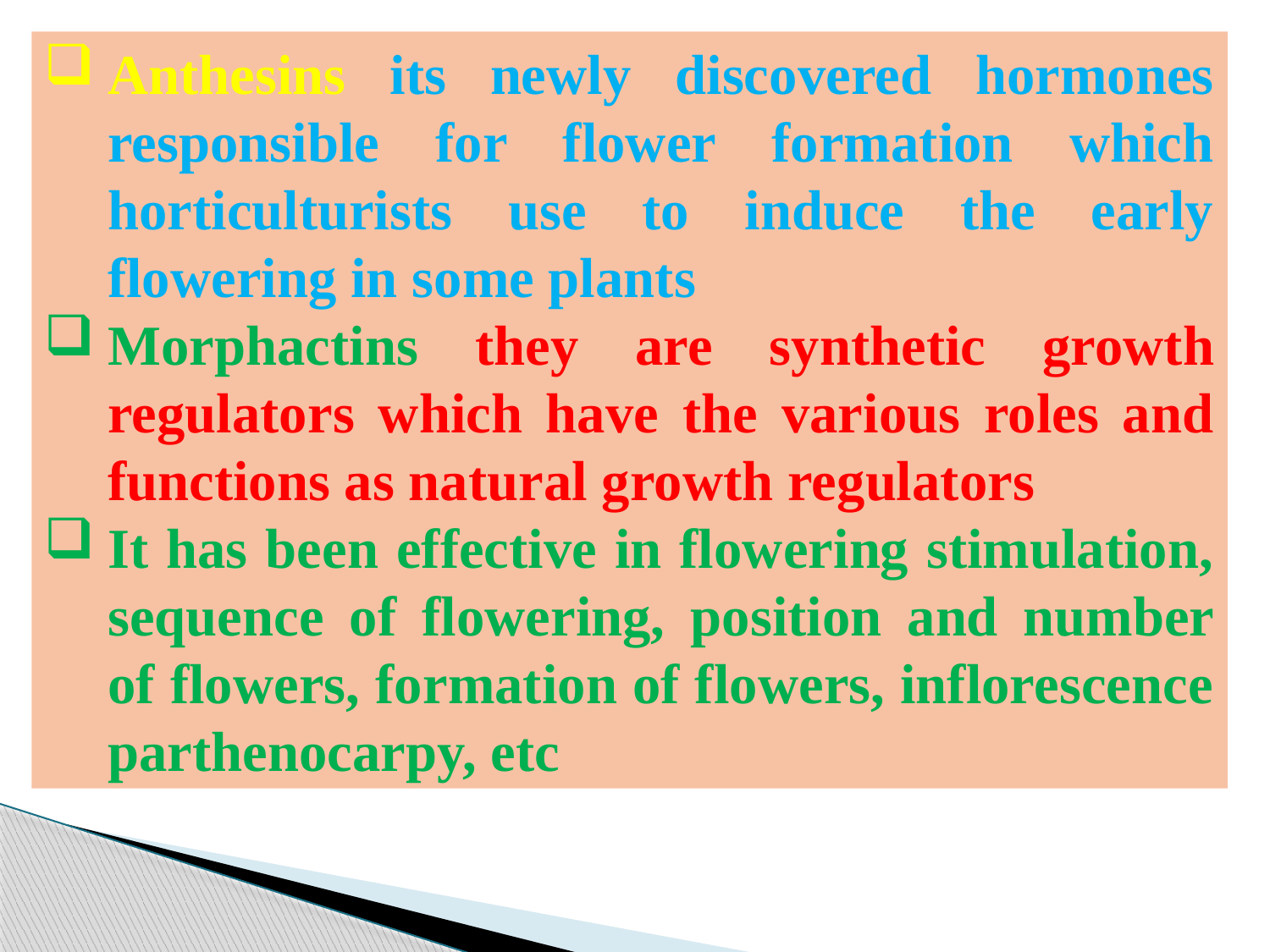

Anthesins its newly discovered hormones responsible for flower formation which horticulturists use to induce the early flowering in some plants
Morphactins they are synthetic growth regulators which have the various roles and functions as natural growth regulators
It has been effective in flowering stimulation, sequence of flowering, position and number of flowers, formation of flowers, inflorescence parthenocarpy, etc